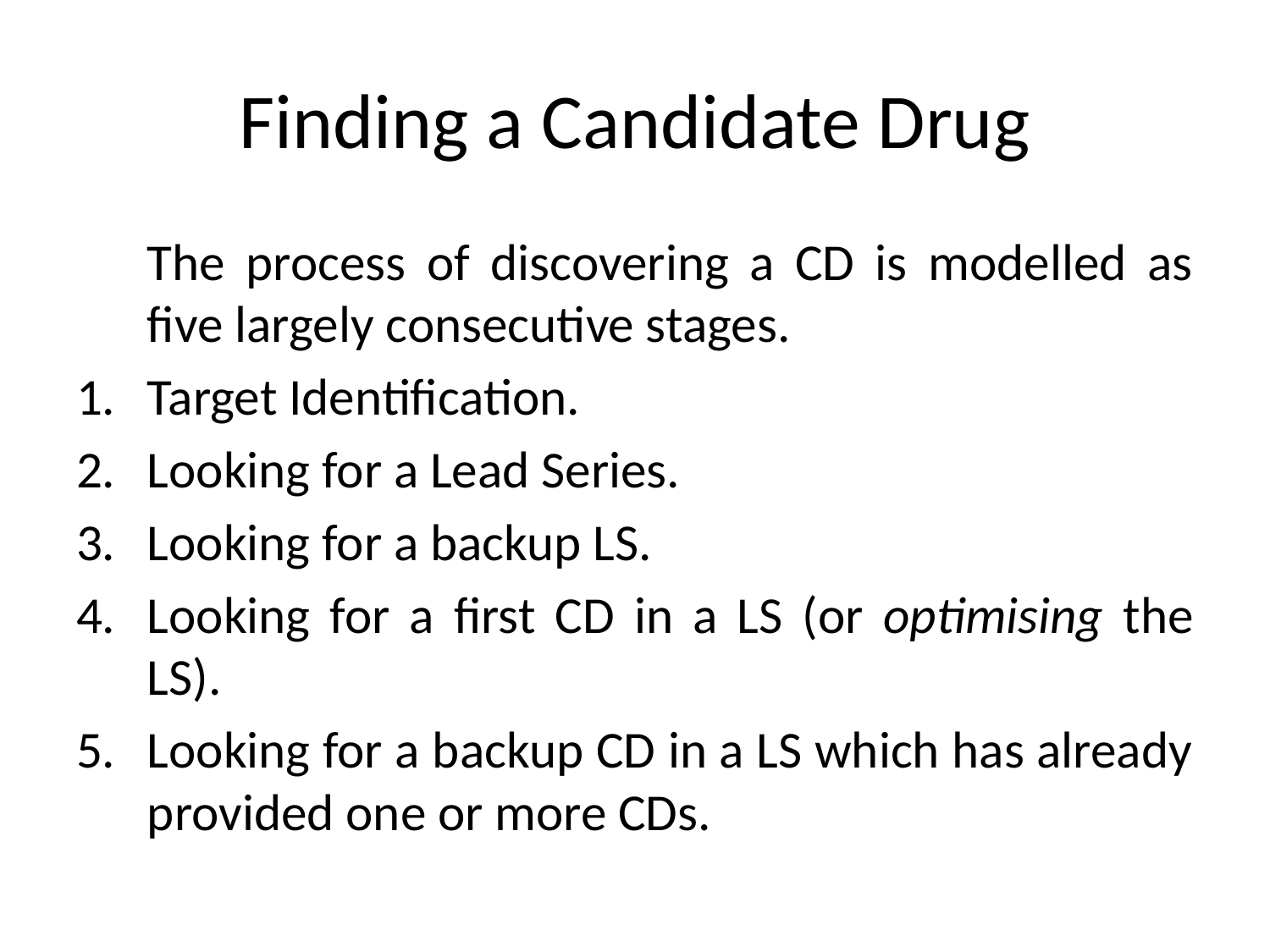

# Finding a Candidate Drug
	The process of discovering a CD is modelled as five largely consecutive stages.
Target Identification.
Looking for a Lead Series.
Looking for a backup LS.
Looking for a first CD in a LS (or optimising the LS).
Looking for a backup CD in a LS which has already provided one or more CDs.